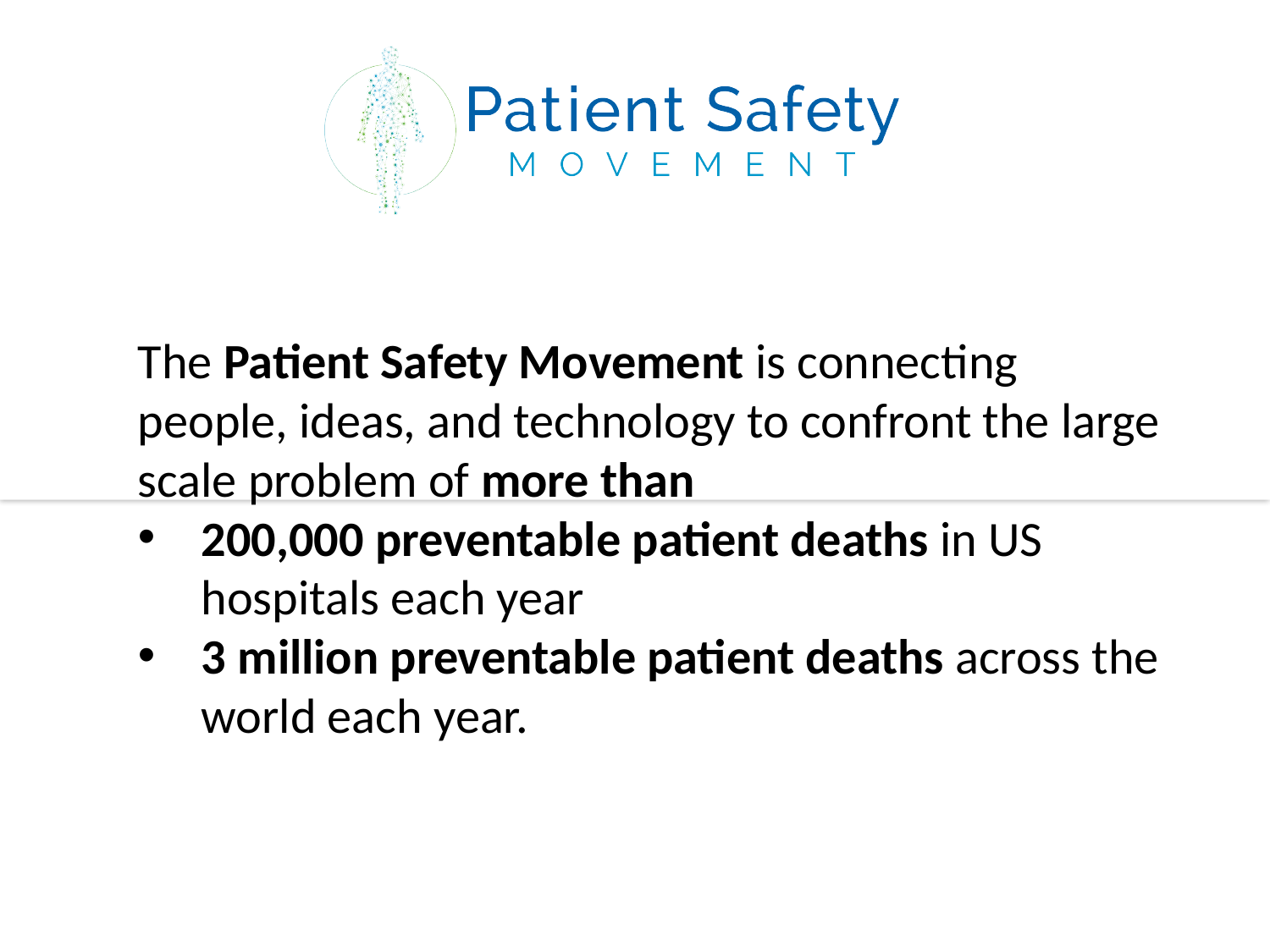

The Patient Safety Movement is connecting people, ideas, and technology to confront the large scale problem of more than
200,000 preventable patient deaths in US hospitals each year
3 million preventable patient deaths across the world each year.